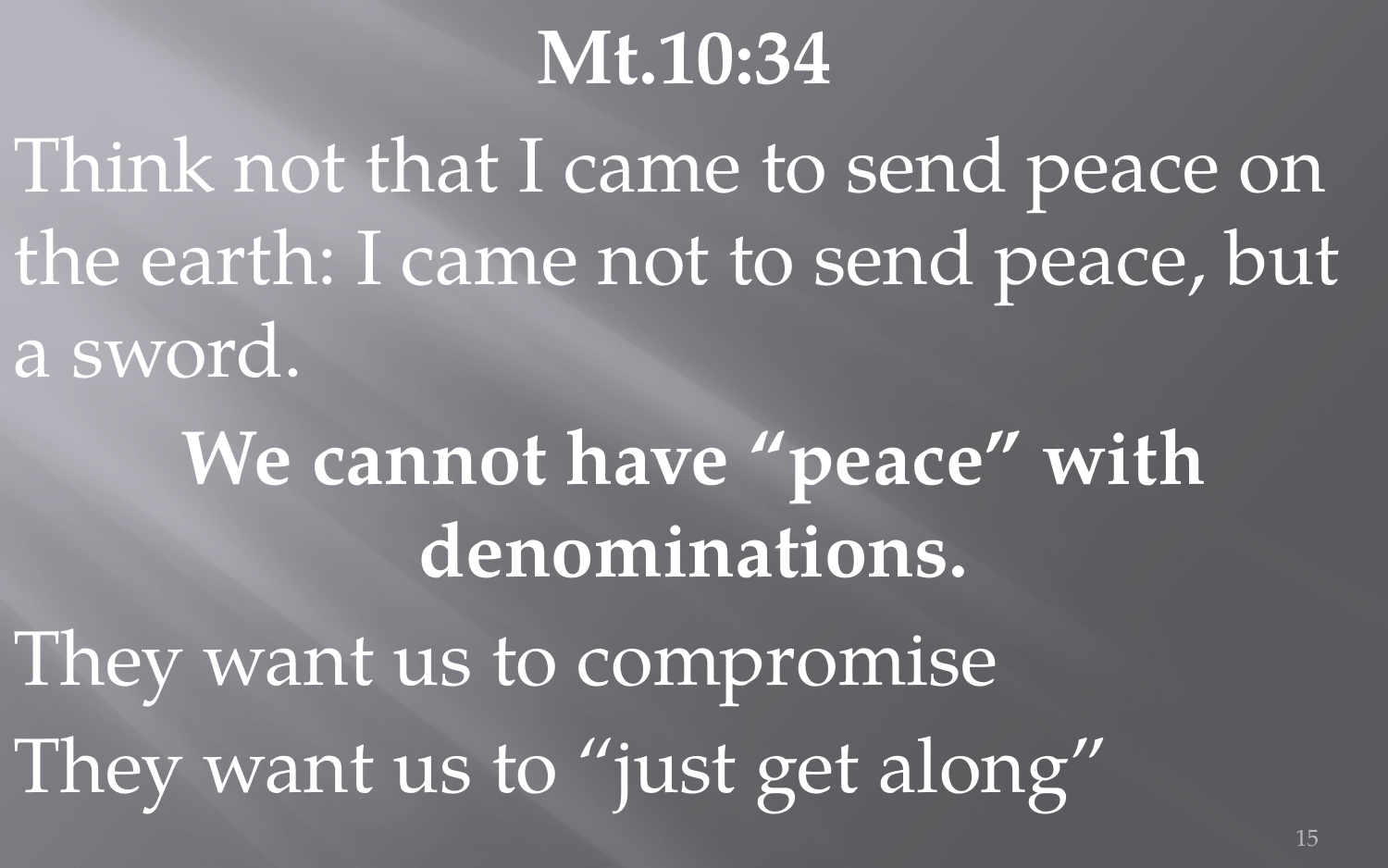

Mt.10:34
Think not that I came to send peace on the earth: I came not to send peace, but a sword.
We cannot have “peace” with denominations.
They want us to compromise
They want us to “just get along”
15